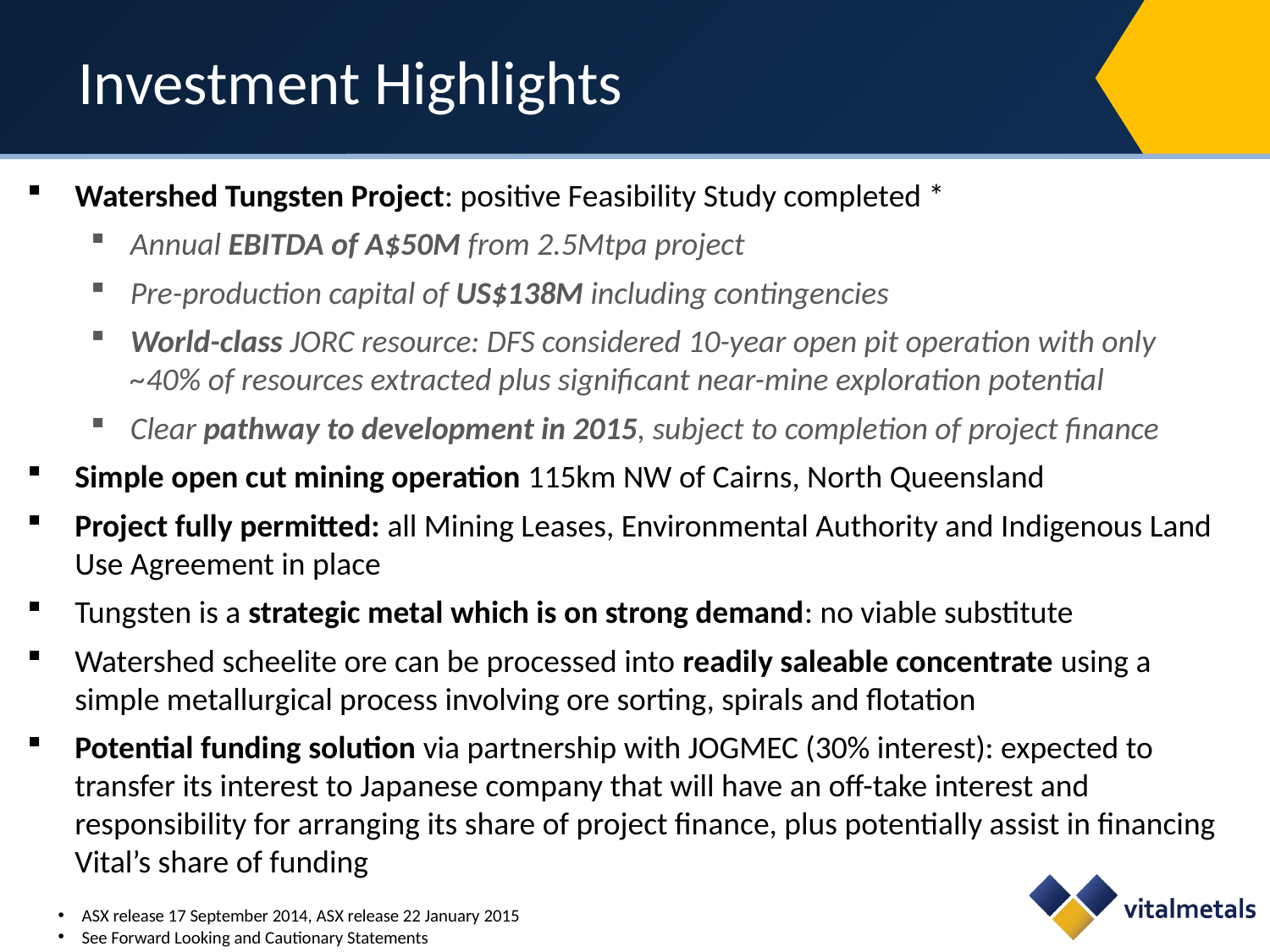

# Investment Highlights
Watershed Tungsten Project: positive Feasibility Study completed *
Annual EBITDA of A$50M from 2.5Mtpa project
Pre-production capital of US$138M including contingencies
World-class JORC resource: DFS considered 10-year open pit operation with only ~40% of resources extracted plus significant near-mine exploration potential
Clear pathway to development in 2015, subject to completion of project finance
Simple open cut mining operation 115km NW of Cairns, North Queensland
Project fully permitted: all Mining Leases, Environmental Authority and Indigenous Land Use Agreement in place
Tungsten is a strategic metal which is on strong demand: no viable substitute
Watershed scheelite ore can be processed into readily saleable concentrate using a simple metallurgical process involving ore sorting, spirals and flotation
Potential funding solution via partnership with JOGMEC (30% interest): expected to transfer its interest to Japanese company that will have an off-take interest and responsibility for arranging its share of project finance, plus potentially assist in financing Vital’s share of funding

ASX release 17 September 2014, ASX release 22 January 2015
See Forward Looking and Cautionary Statements